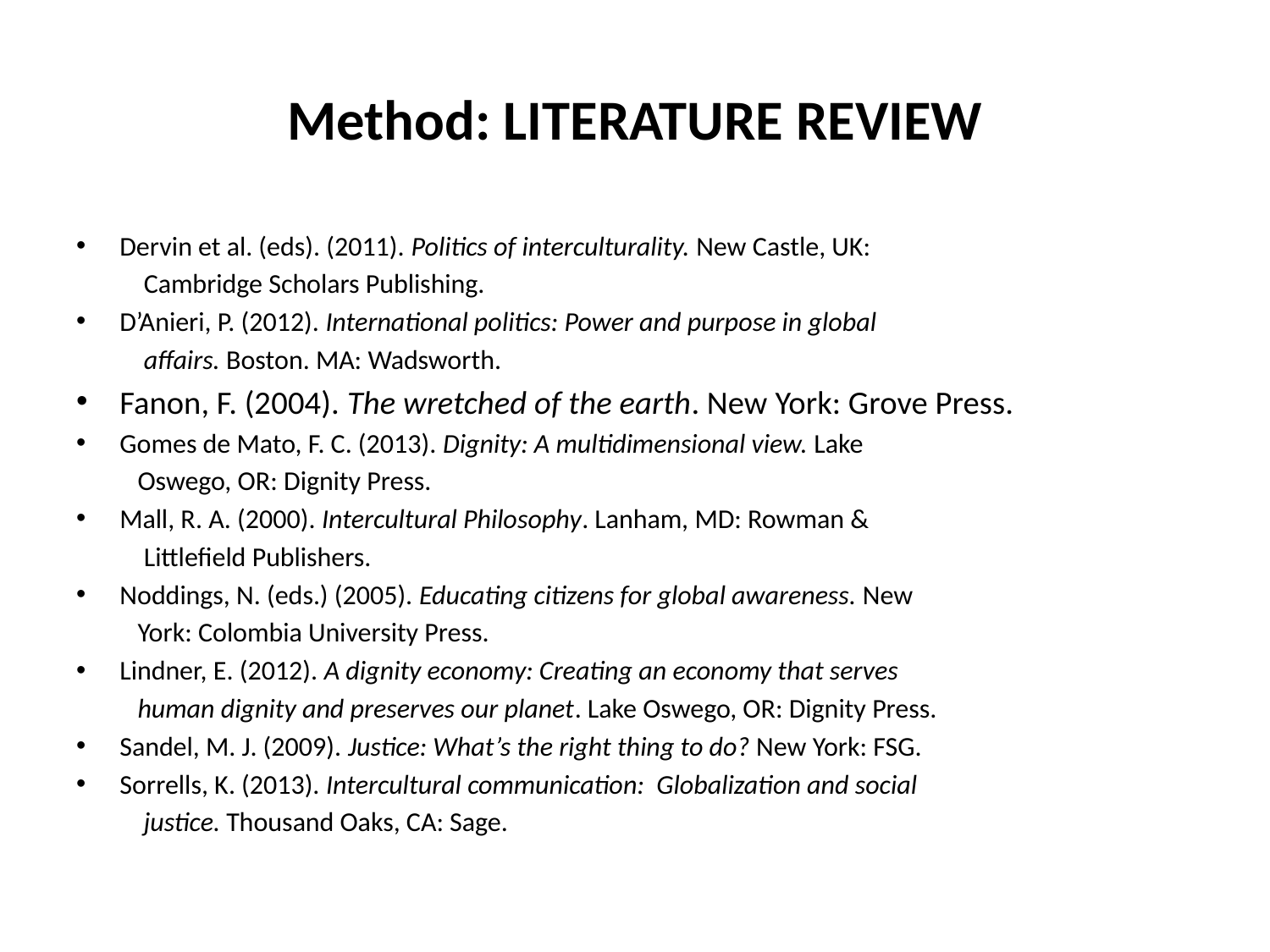

# Method: LITERATURE REVIEW
Dervin et al. (eds). (2011). Politics of interculturality. New Castle, UK:
           Cambridge Scholars Publishing.
D’Anieri, P. (2012). International politics: Power and purpose in global
           affairs. Boston. MA: Wadsworth.
Fanon, F. (2004). The wretched of the earth. New York: Grove Press.
Gomes de Mato, F. C. (2013). Dignity: A multidimensional view. Lake
          Oswego, OR: Dignity Press.
Mall, R. A. (2000). Intercultural Philosophy. Lanham, MD: Rowman &
           Littlefield Publishers.
Noddings, N. (eds.) (2005). Educating citizens for global awareness. New
          York: Colombia University Press.
Lindner, E. (2012). A dignity economy: Creating an economy that serves
          human dignity and preserves our planet. Lake Oswego, OR: Dignity Press.
Sandel, M. J. (2009). Justice: What’s the right thing to do? New York: FSG.
Sorrells, K. (2013). Intercultural communication:  Globalization and social
           justice. Thousand Oaks, CA: Sage.